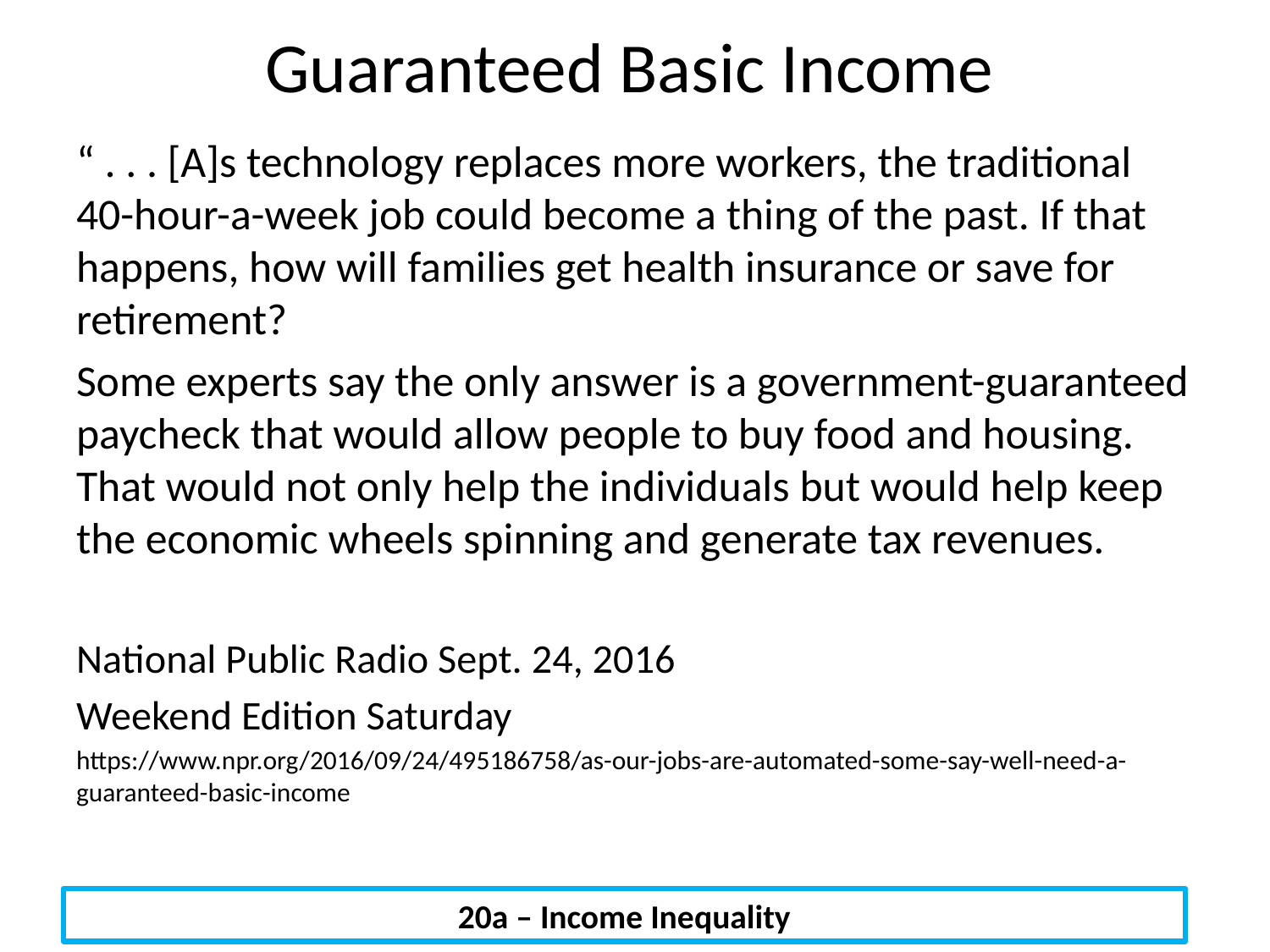

Guaranteed Basic Income
“ . . . [A]s technology replaces more workers, the traditional 40-hour-a-week job could become a thing of the past. If that happens, how will families get health insurance or save for retirement?
Some experts say the only answer is a government-guaranteed paycheck that would allow people to buy food and housing. That would not only help the individuals but would help keep the economic wheels spinning and generate tax revenues.

National Public Radio Sept. 24, 2016
Weekend Edition Saturday
https://www.npr.org/2016/09/24/495186758/as-our-jobs-are-automated-some-say-well-need-a-guaranteed-basic-income

# 20a – Income Inequality